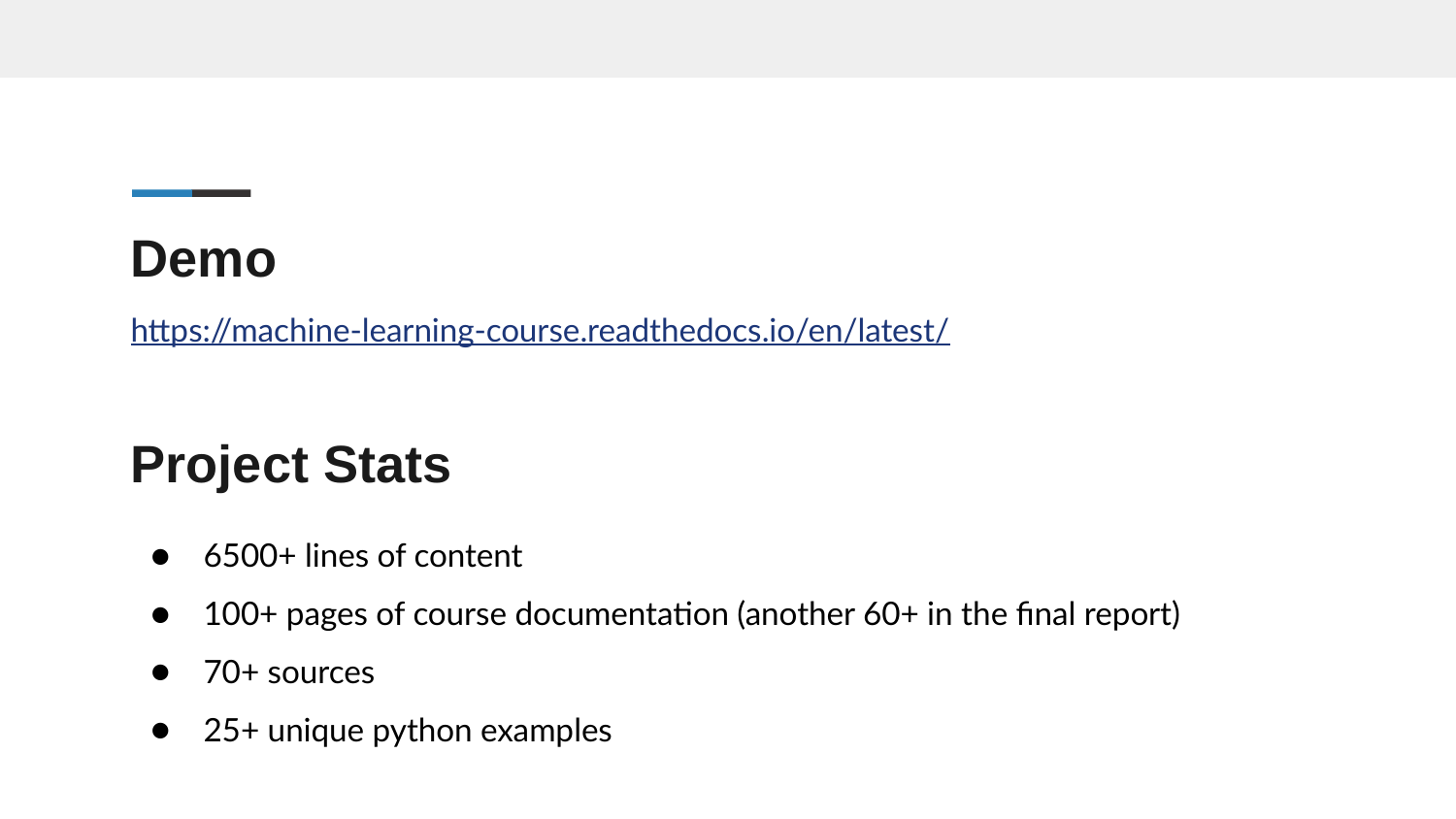

# Demo
https://machine-learning-course.readthedocs.io/en/latest/
Project Stats
6500+ lines of content
100+ pages of course documentation (another 60+ in the final report)
70+ sources
25+ unique python examples